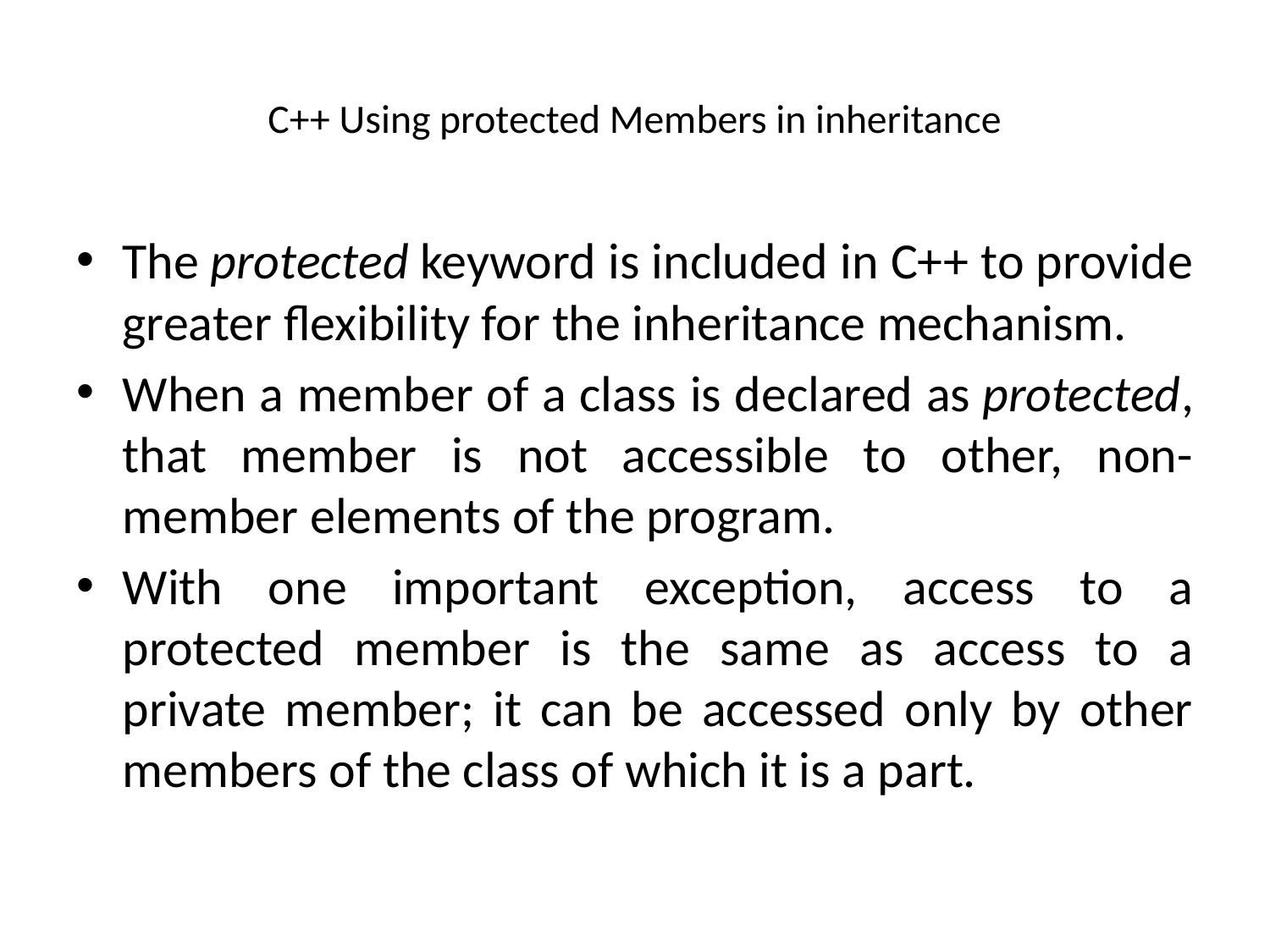

# C++ Using protected Members in inheritance
The protected keyword is included in C++ to provide greater flexibility for the inheritance mechanism.
When a member of a class is declared as protected, that member is not accessible to other, non-member elements of the program.
With one important exception, access to a protected member is the same as access to a private member; it can be accessed only by other members of the class of which it is a part.